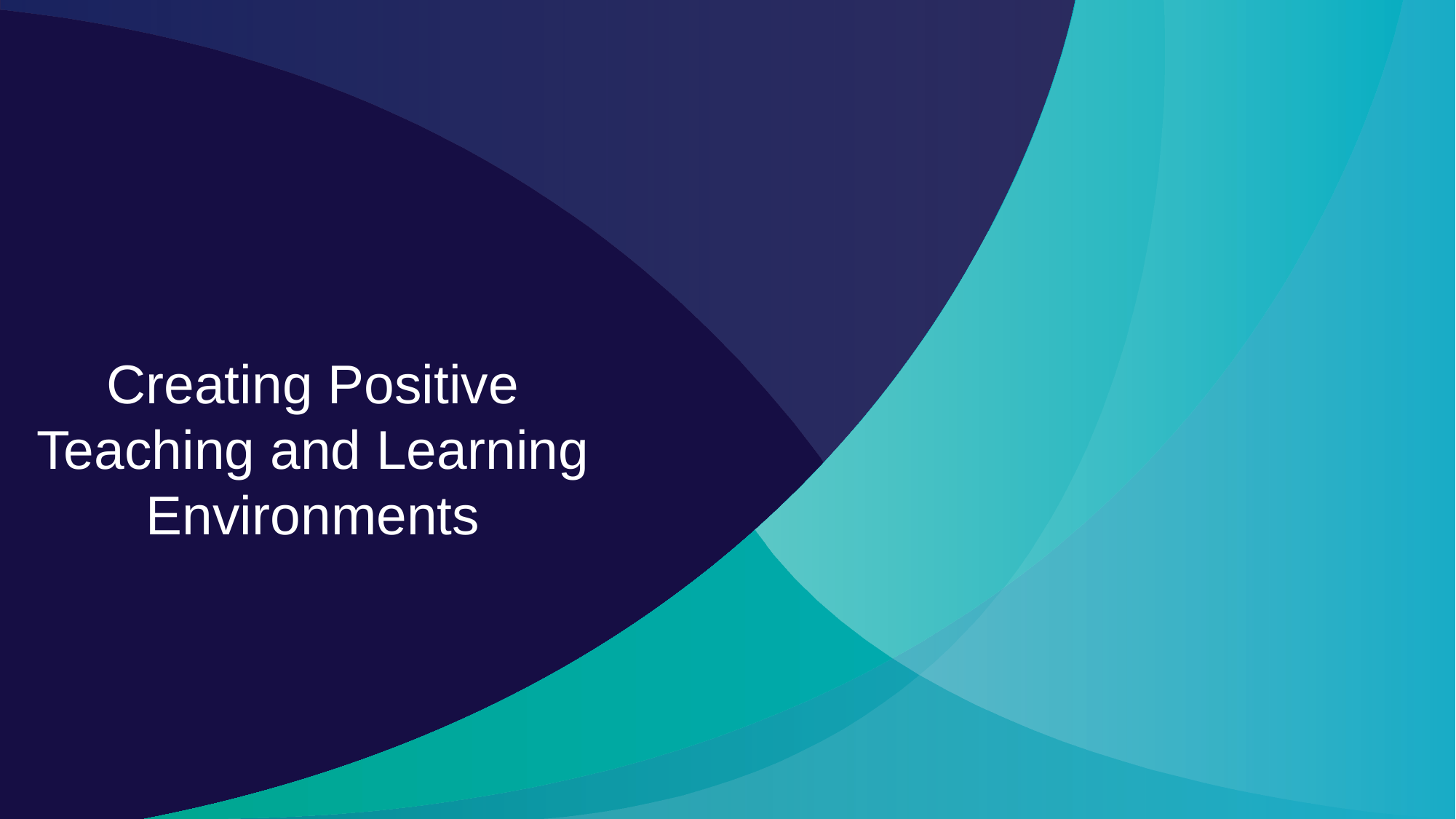

# Creating Positive Teaching and Learning Environments